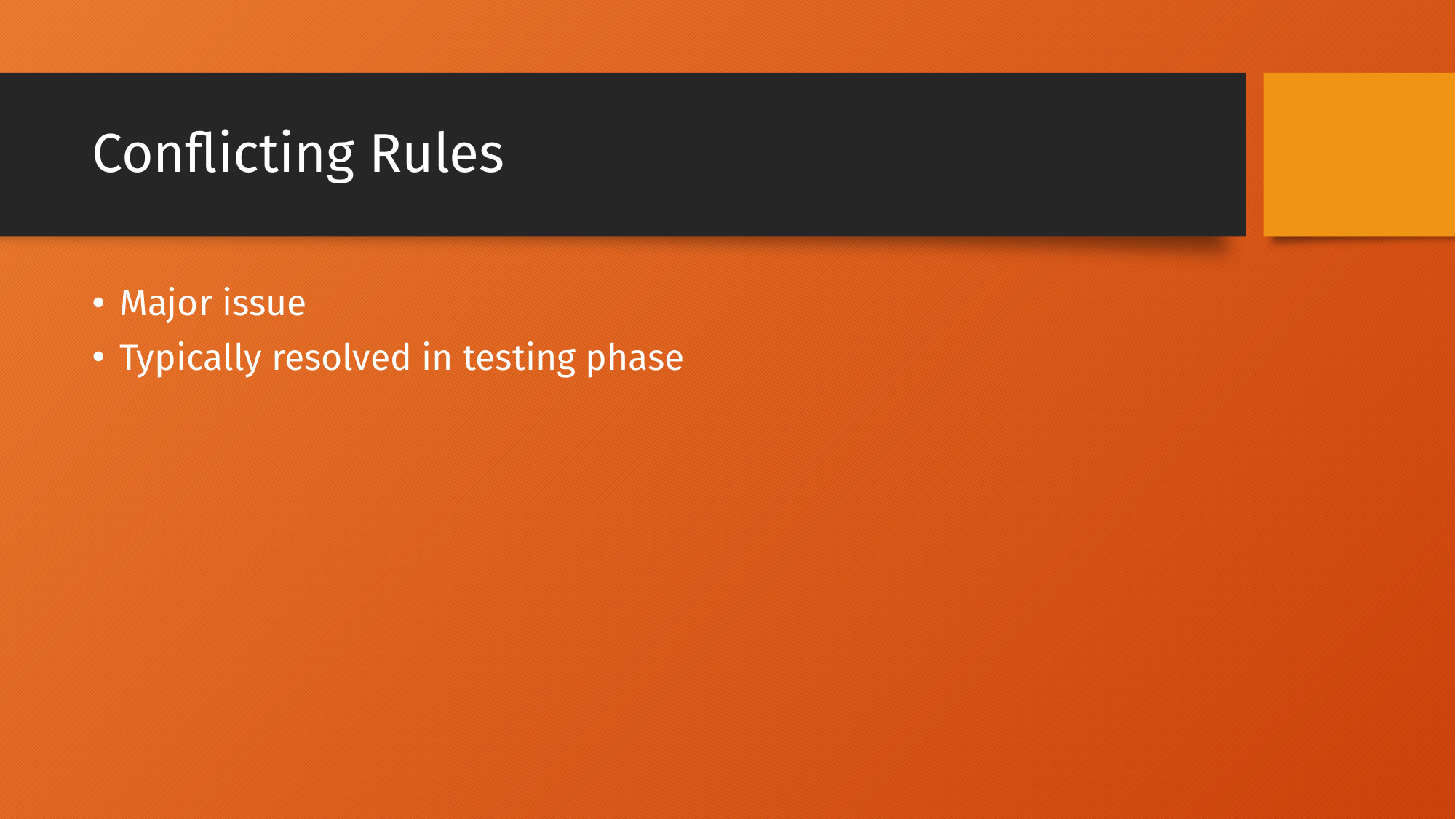

# Conflicting Rules
Major issue
Typically resolved in testing phase